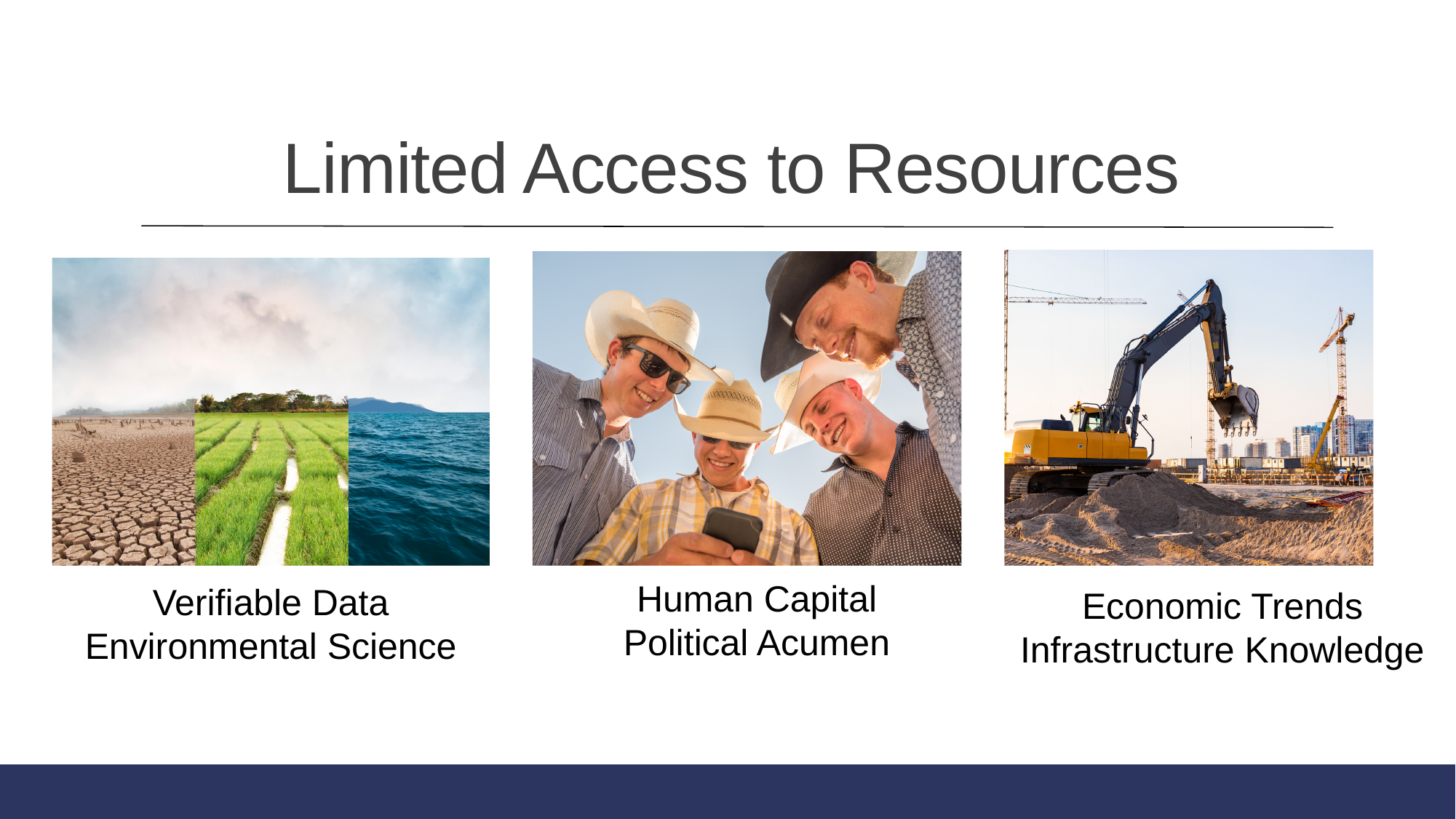

Limited Access to Resources

Human Capital
Political Acumen

Verifiable Data
Environmental Science

Economic Trends
Infrastructure Knowledge